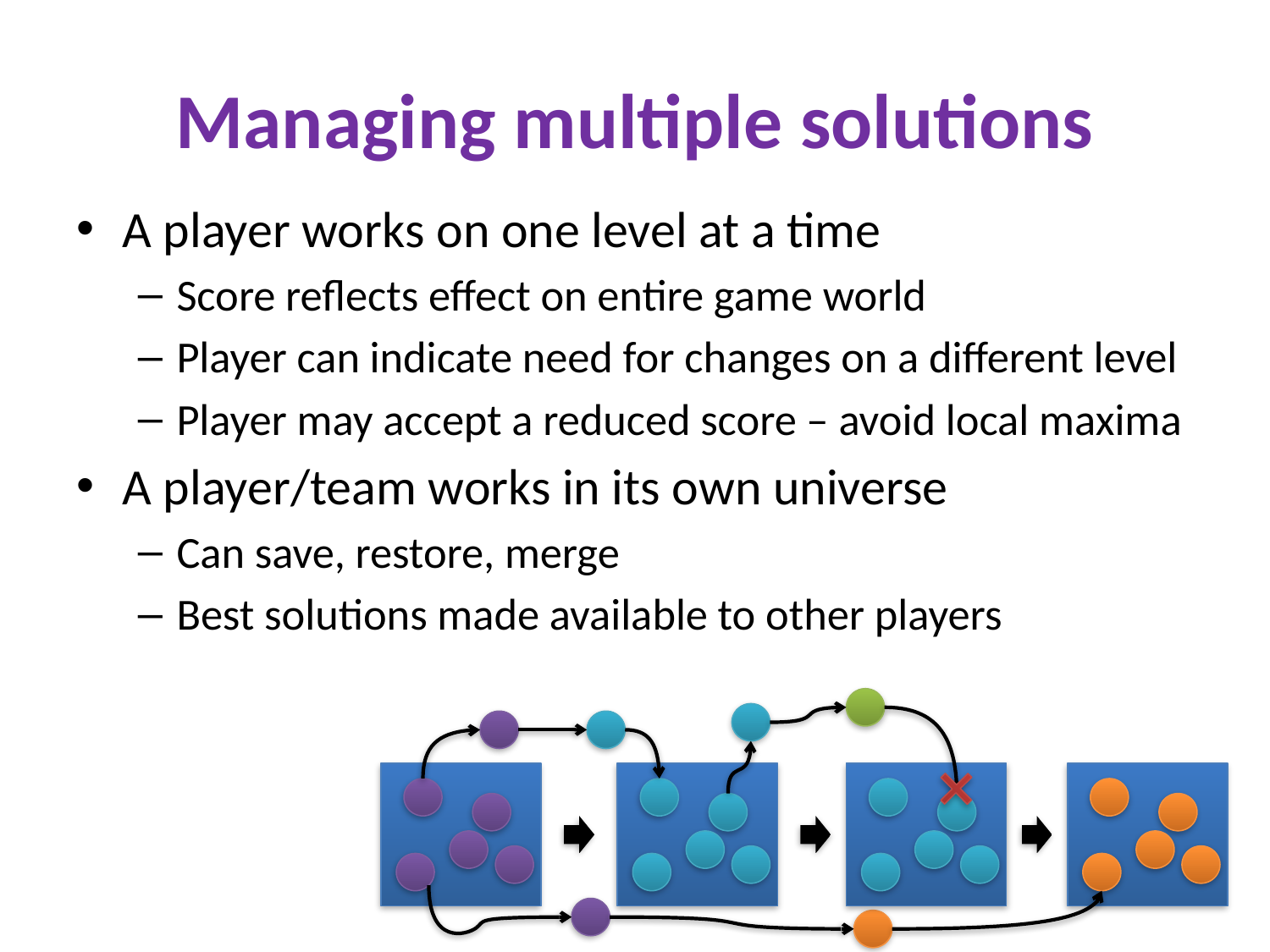

# Managing multiple solutions
A player works on one level at a time
Score reflects effect on entire game world
Player can indicate need for changes on a different level
Player may accept a reduced score – avoid local maxima
A player/team works in its own universe
Can save, restore, merge
Best solutions made available to other players